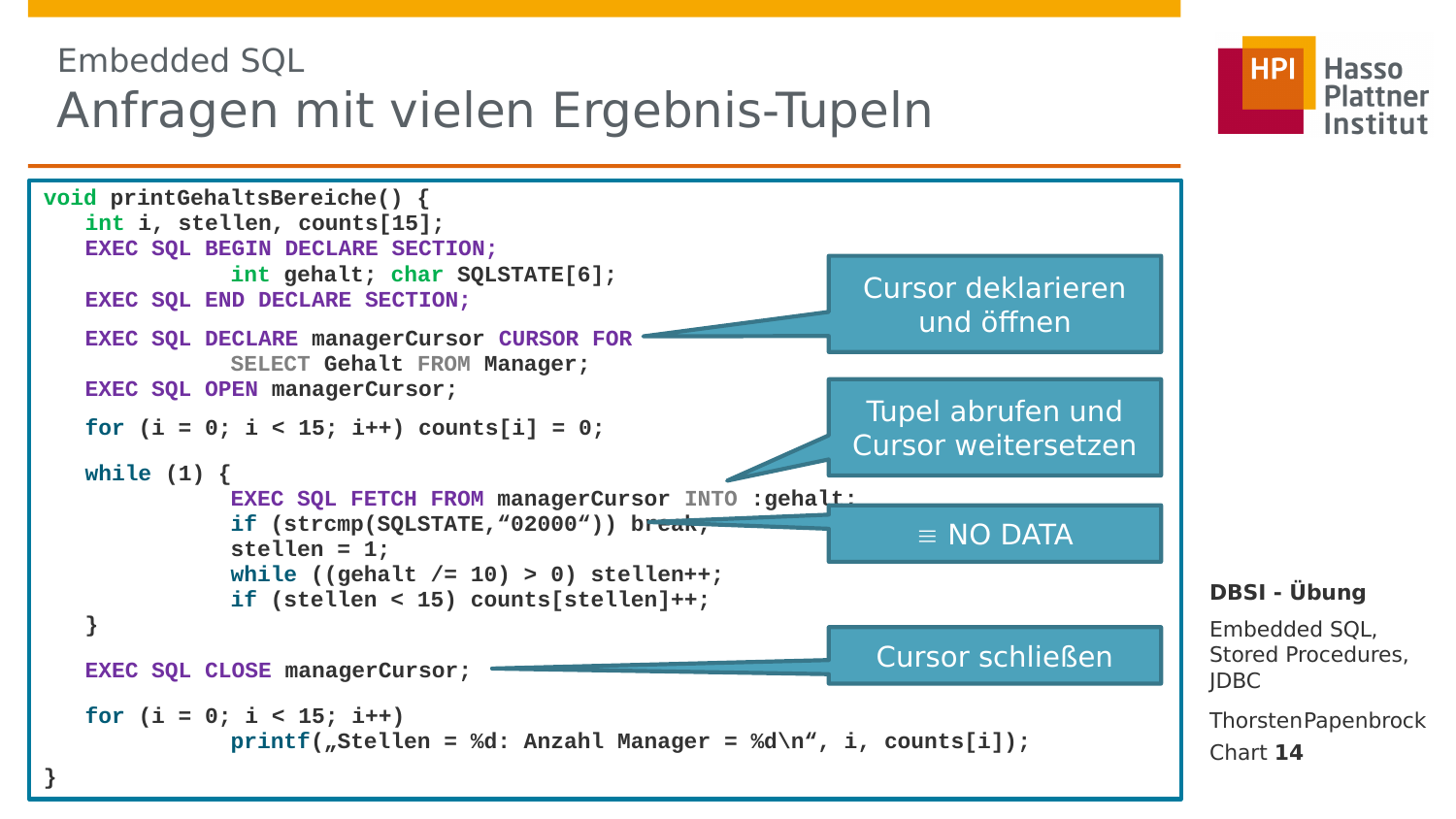

# Embedded SQL Anfragen mit vielen Ergebnis-Tupeln

void printGehaltsBereiche() {
int i, stellen, counts[15];
EXEC SQL BEGIN DECLARE SECTION;
	int gehalt; char SQLSTATE[6];
EXEC SQL END DECLARE SECTION;
EXEC SQL DECLARE managerCursor CURSOR FOR
	SELECT Gehalt FROM Manager;
EXEC SQL OPEN managerCursor;
for (i = 0; i < 15; i++) counts[i] = 0;
while (1) {
	EXEC SQL FETCH FROM managerCursor INTO :gehalt;
	if (strcmp(SQLSTATE,“02000“)) break;
	stellen = 1;
	while ((gehalt /= 10) > 0) stellen++;
	if (stellen < 15) counts[stellen]++;
}
EXEC SQL CLOSE managerCursor;
for (i = 0; i < 15; i++)
	printf(„Stellen = %d: Anzahl Manager = %d\n“, i, counts[i]);
}
Cursor deklarieren
und öffnen
Tupel abrufen und
Cursor weitersetzen
≡ NO DATA
DBSI - Übung
Embedded SQL, Stored Procedures, JDBC
Cursor schließen
Thorsten Papenbrock
Chart 14